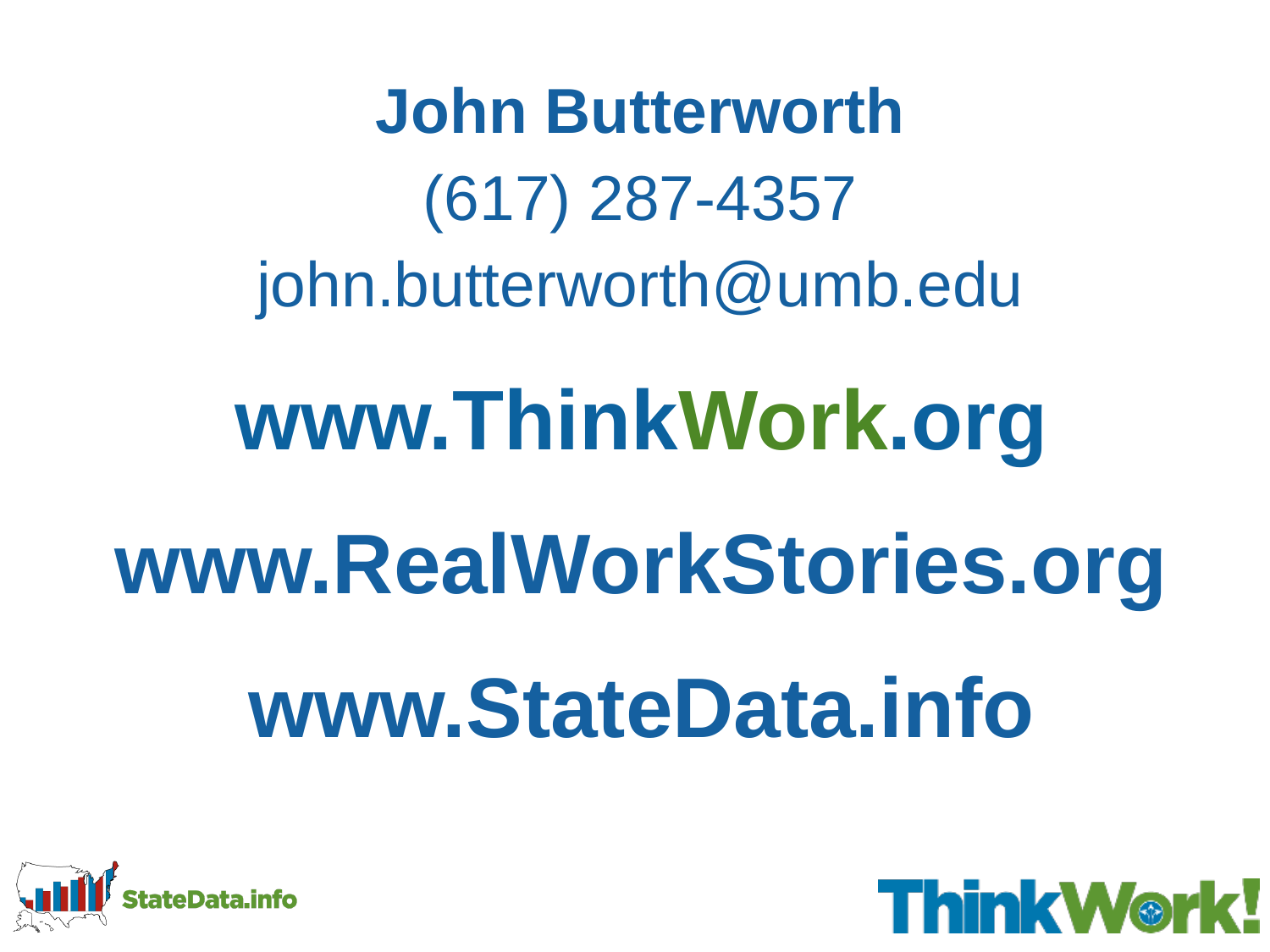

John Butterworth
(617) 287-4357
john.butterworth@umb.edu

www.ThinkWork.org
www.RealWorkStories.org
www.StateData.info